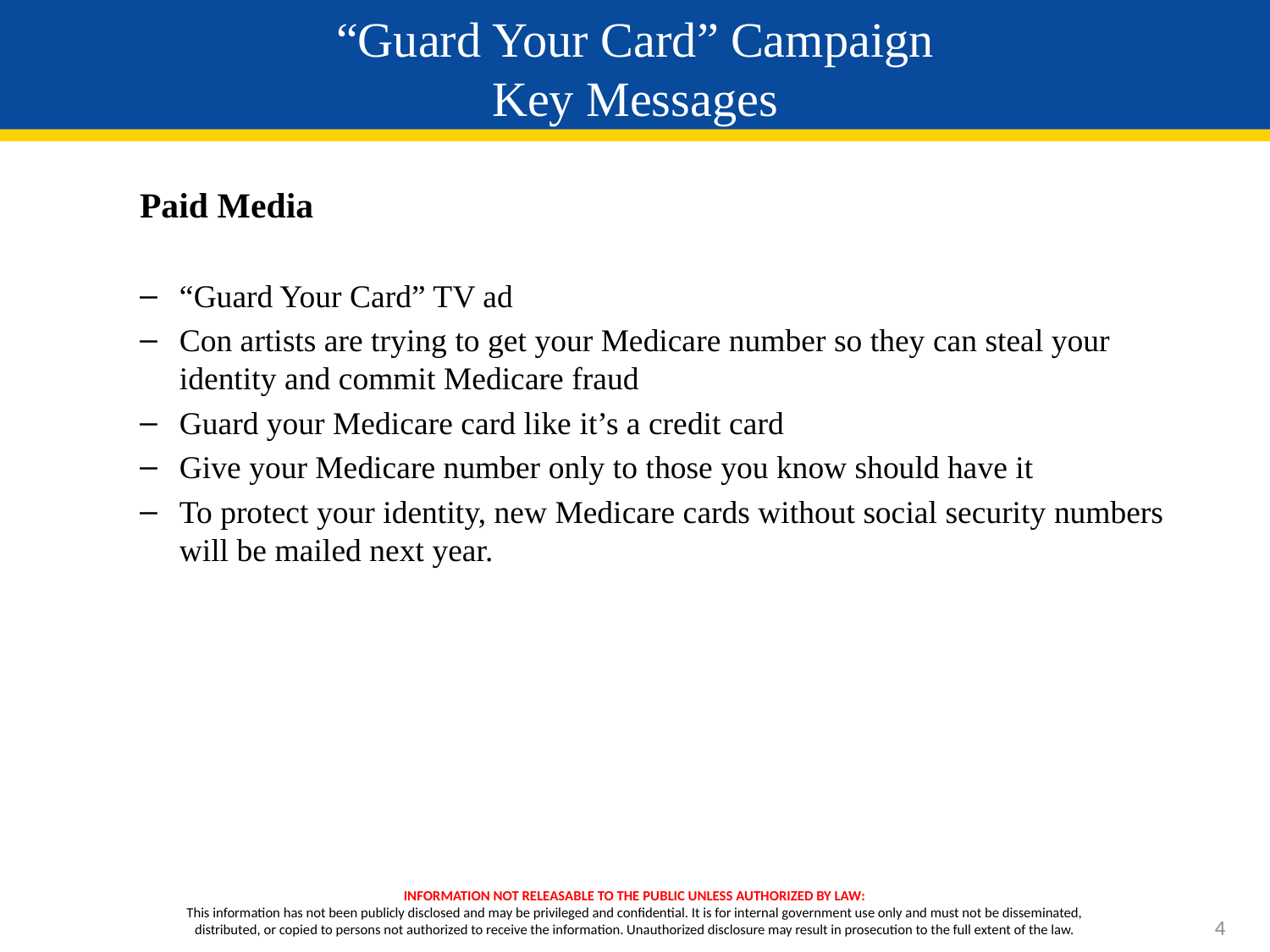

# “Guard Your Card” Campaign Key Messages
Paid Media

“Guard Your Card” TV ad
Con artists are trying to get your Medicare number so they can steal your identity and commit Medicare fraud
Guard your Medicare card like it’s a credit card
Give your Medicare number only to those you know should have it
To protect your identity, new Medicare cards without social security numbers will be mailed next year.

4